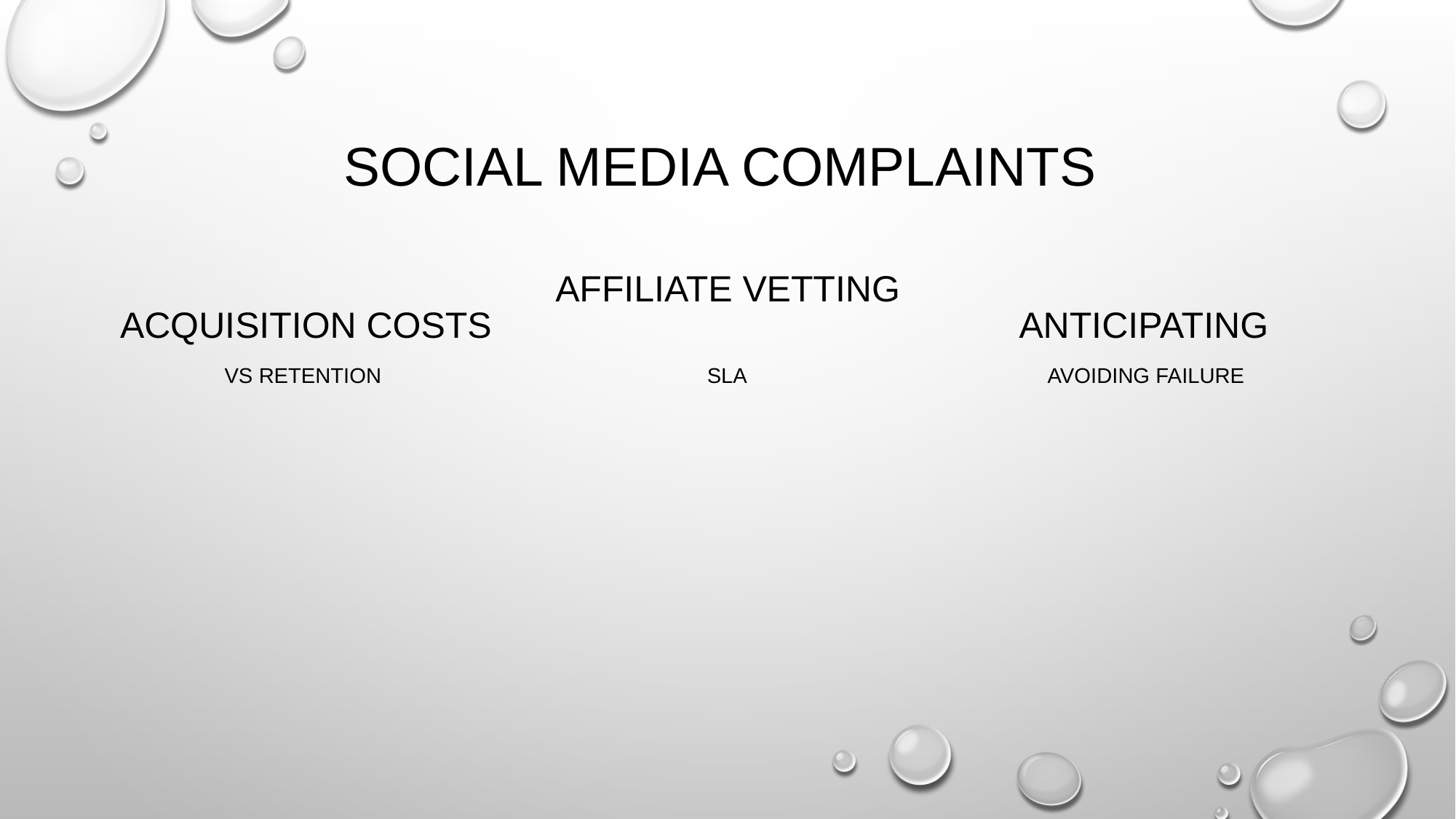

# Social Media Complaints
Acquisition costs
Affiliate Vetting
Anticipating
Vs retention
SLA
Avoiding Failure